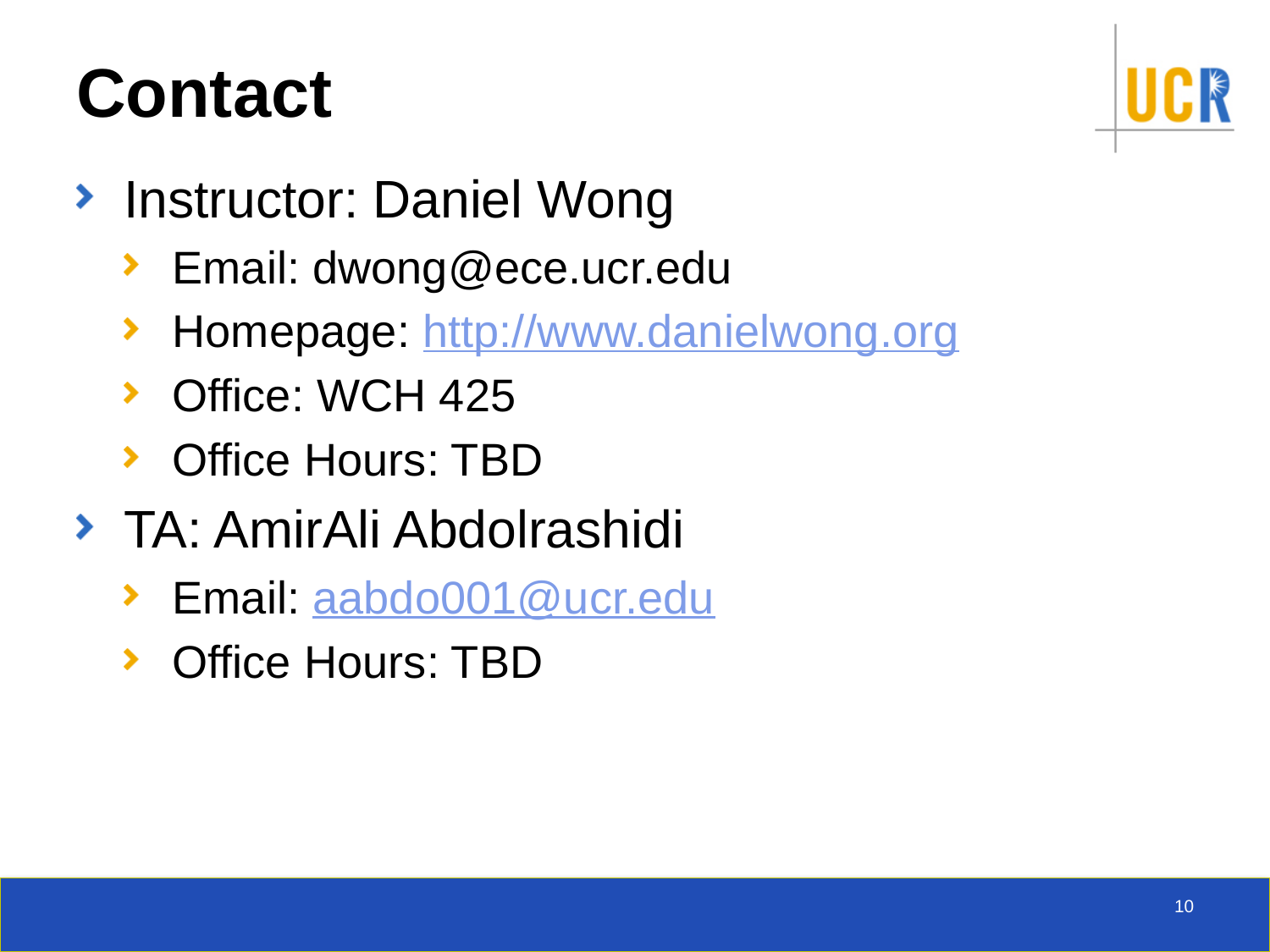

# Contact
Instructor: Daniel Wong
Email: dwong@ece.ucr.edu
Homepage: http://www.danielwong.org
Office: WCH 425
Office Hours: TBD
TA: AmirAli Abdolrashidi
Email: aabdo001@ucr.edu
Office Hours: TBD
10